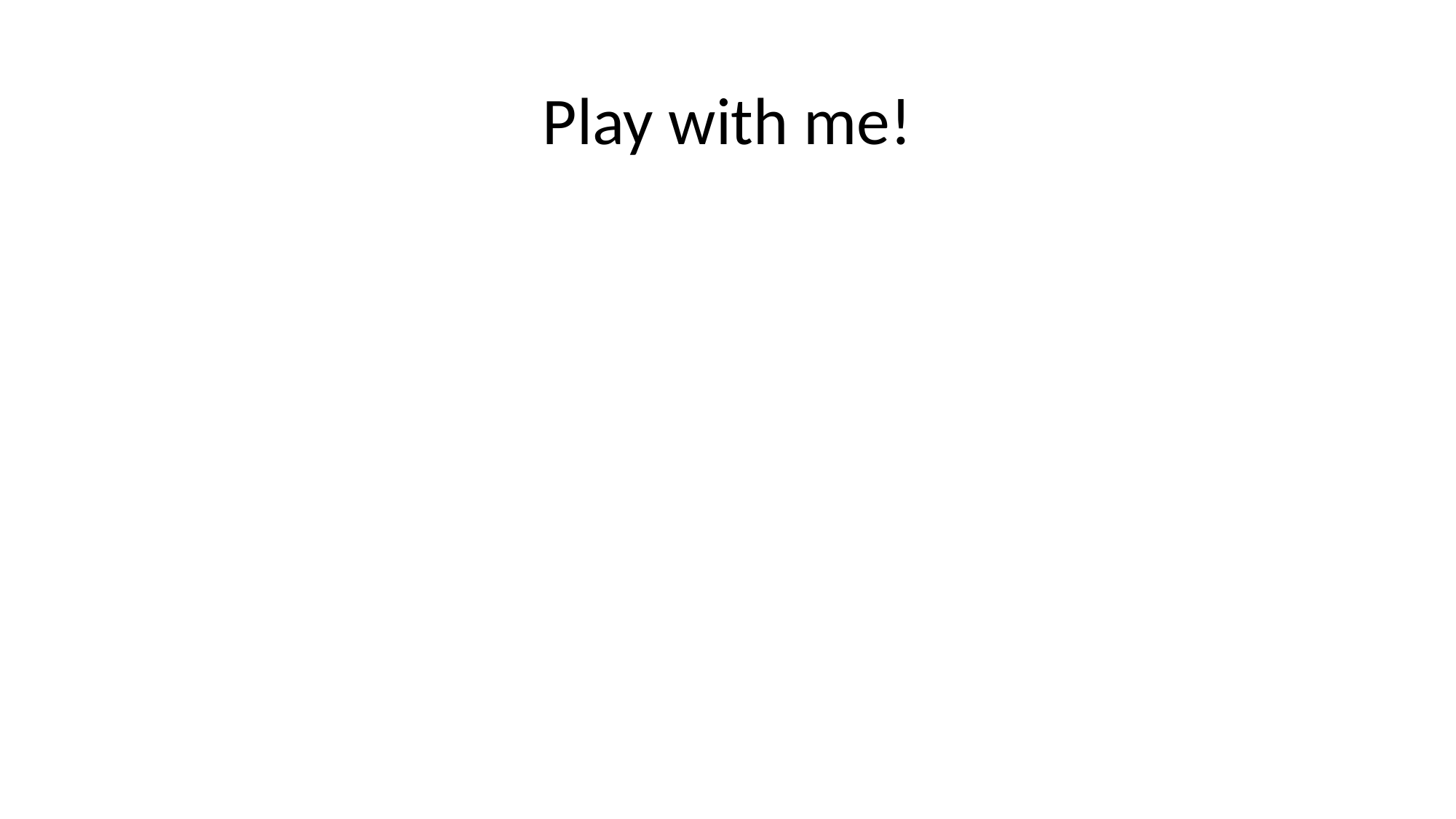

# Play with me!

Take the praline.
Take the fruits.